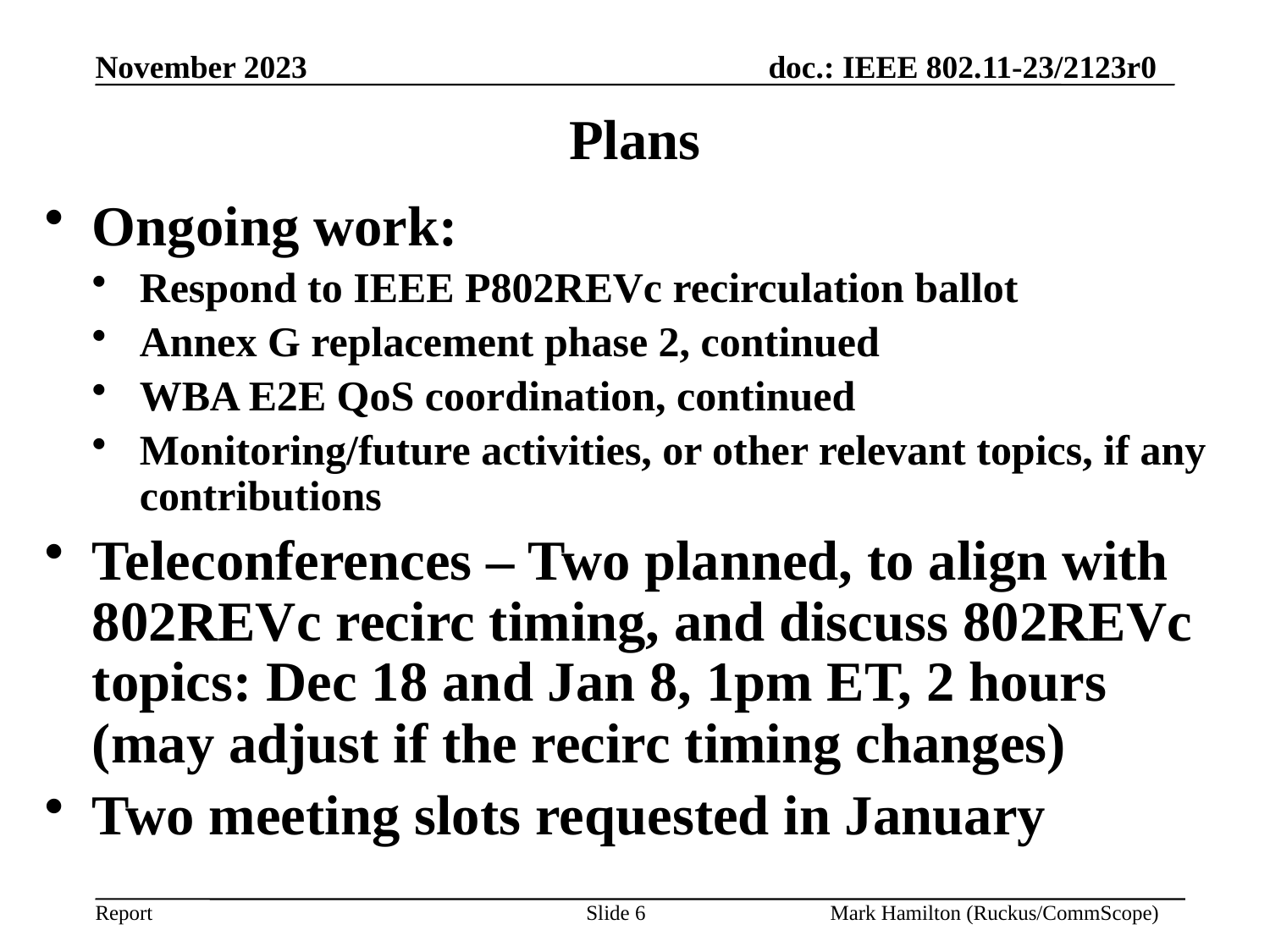

# Plans
Ongoing work:
Respond to IEEE P802REVc recirculation ballot
Annex G replacement phase 2, continued
WBA E2E QoS coordination, continued
Monitoring/future activities, or other relevant topics, if any contributions
Teleconferences – Two planned, to align with 802REVc recirc timing, and discuss 802REVc topics: Dec 18 and Jan 8, 1pm ET, 2 hours (may adjust if the recirc timing changes)
Two meeting slots requested in January